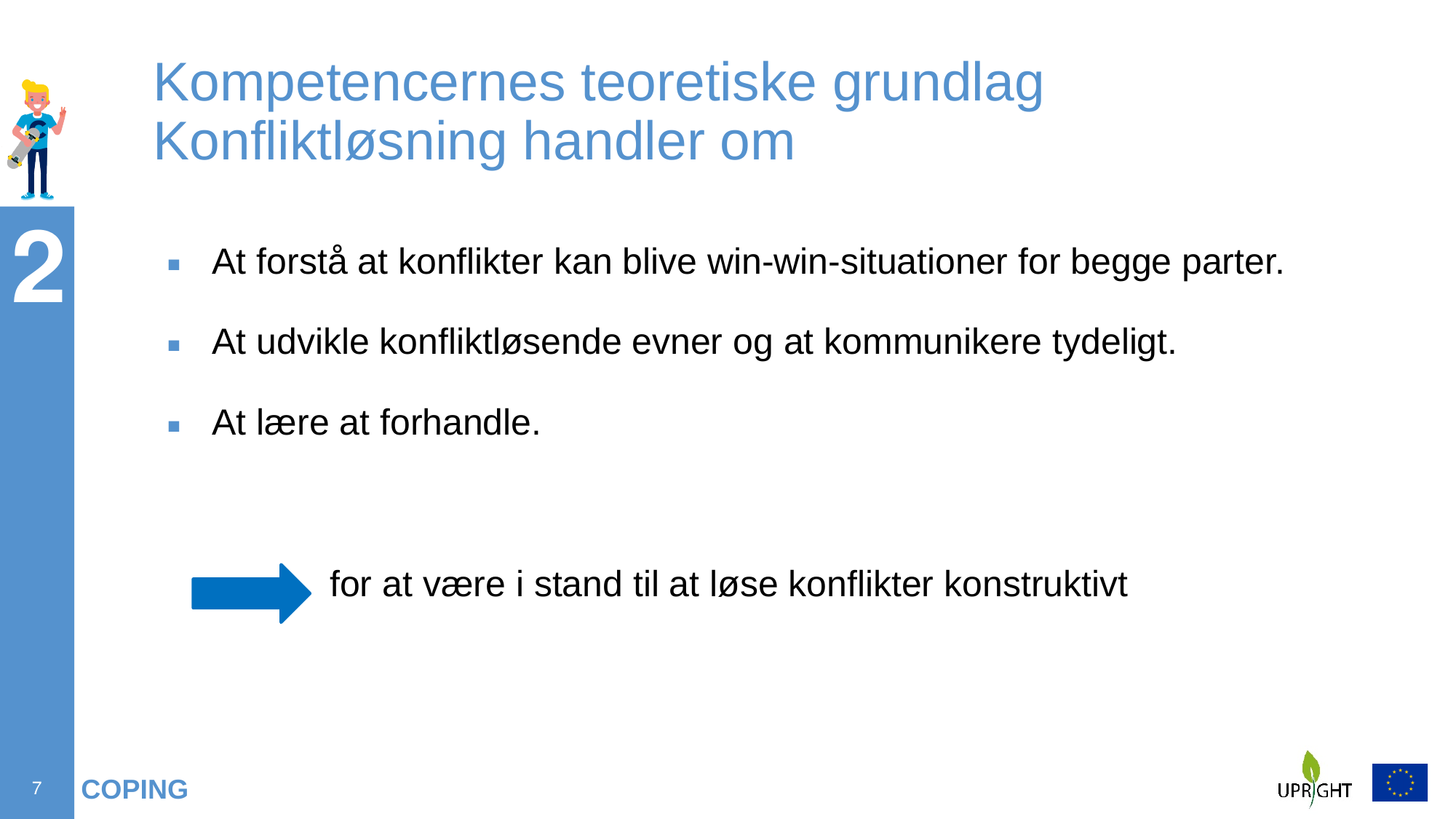

# Kompetencernes teoretiske grundlag Konfliktløsning handler om
At forstå at konflikter kan blive win-win-situationer for begge parter.
At udvikle konfliktløsende evner og at kommunikere tydeligt.
At lære at forhandle.

                for at være i stand til at løse konflikter konstruktivt